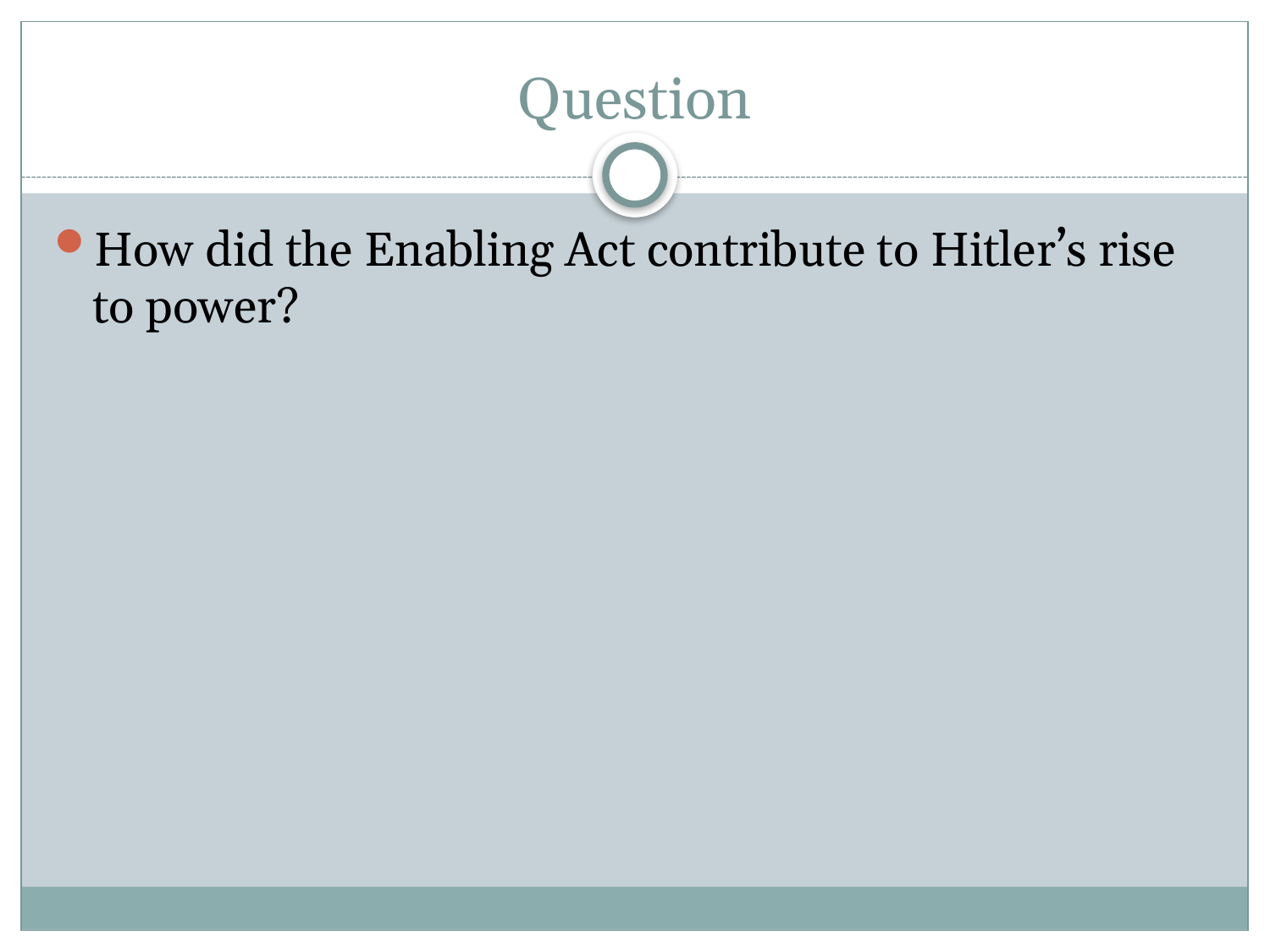

# Question
How did the Enabling Act contribute to Hitler’s rise to power?